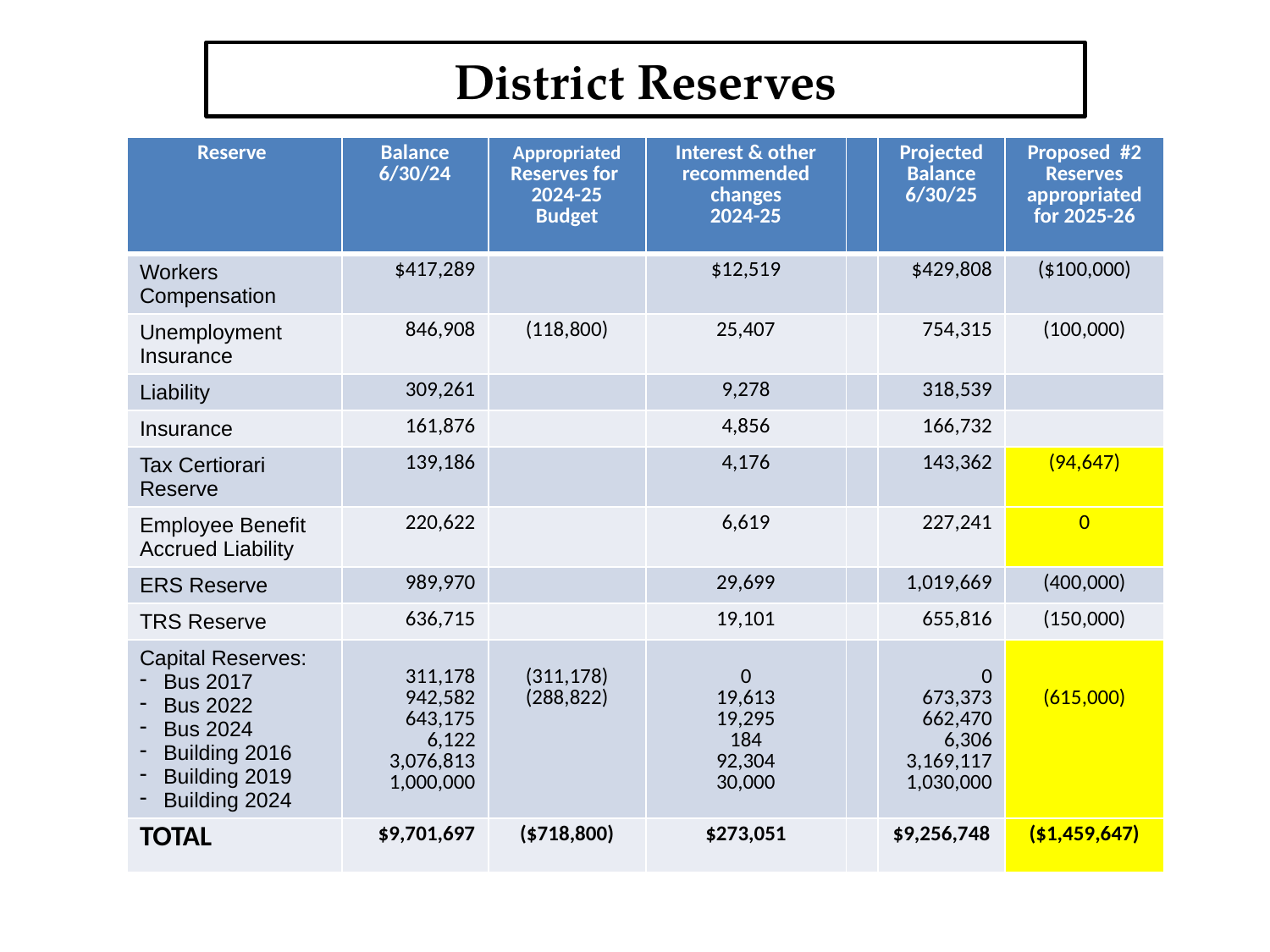

# District Reserves
| Reserve | Balance 6/30/24 | Appropriated Reserves for 2024-25 Budget | Interest & other recommended changes 2024-25 |  | Projected Balance 6/30/25 | Proposed #2 Reserves appropriated for 2025-26 |
| --- | --- | --- | --- | --- | --- | --- |
| Workers Compensation | $417,289 |  | $12,519 |  | $429,808 | ($100,000) |
| Unemployment Insurance | 846,908 | (118,800) | 25,407 |  | 754,315 | (100,000) |
| Liability | 309,261 |  | 9,278 |  | 318,539 |  |
| Insurance | 161,876 |  | 4,856 |  | 166,732 |  |
| Tax Certiorari Reserve | 139,186 |  | 4,176 |  | 143,362 | (94,647) |
| Employee Benefit Accrued Liability | 220,622 |  | 6,619 |  | 227,241 | 0 |
| ERS Reserve | 989,970 |  | 29,699 |  | 1,019,669 | (400,000) |
| TRS Reserve | 636,715 |  | 19,101 |  | 655,816 | (150,000) |
| Capital Reserves: Bus 2017 Bus 2022 Bus 2024 Building 2016 Building 2019 Building 2024 | 311,178 942,582 643,175 6,122 3,076,813 1,000,000 | (311,178) (288,822) | 0 19,613 19,295 184 92,304 30,000 |  | 0 673,373 662,470 6,306 3,169,117 1,030,000 | (615,000) |
| TOTAL | $9,701,697 | ($718,800) | $273,051 |  | $9,256,748 | ($1,459,647) |